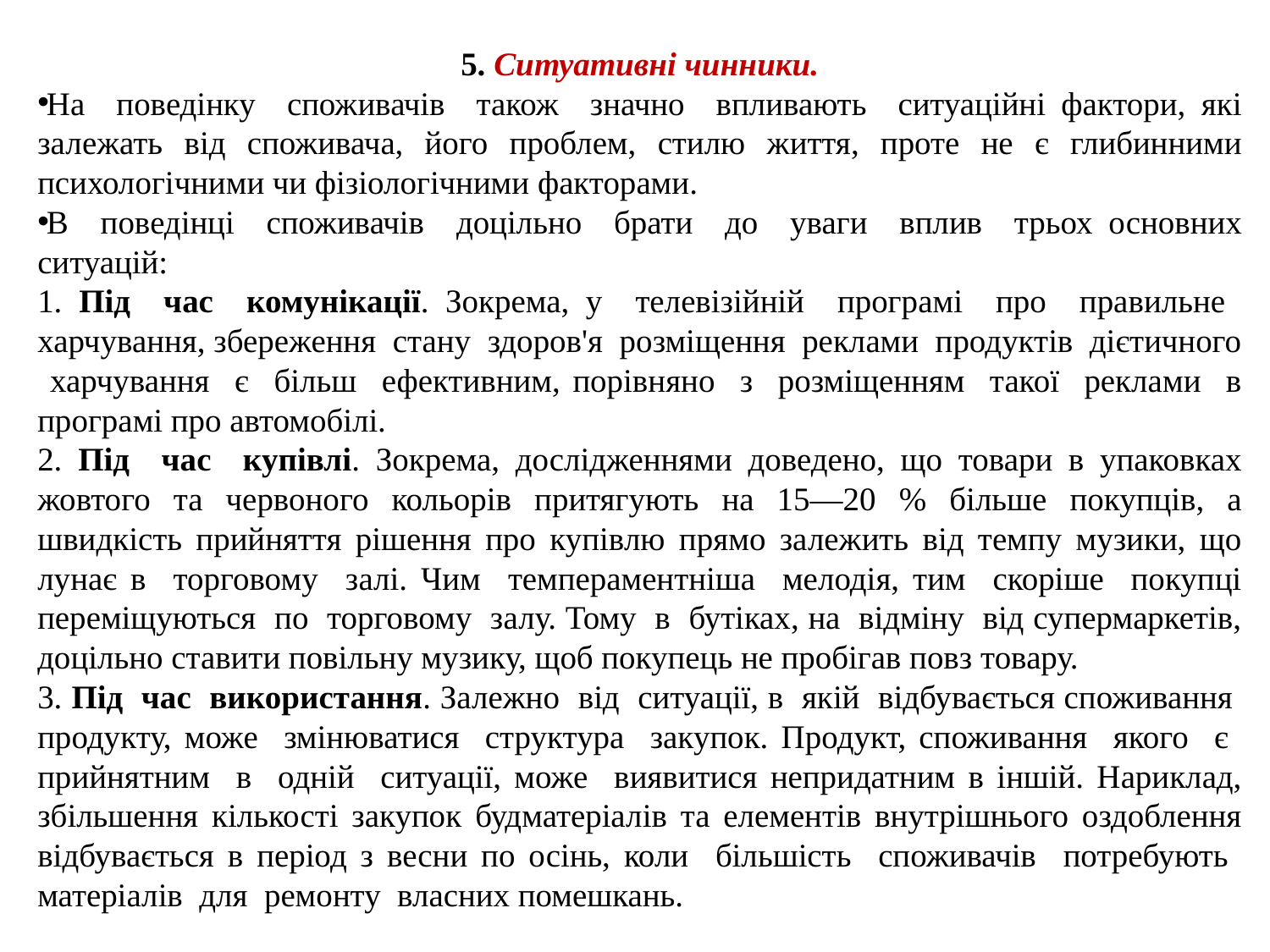

5. Ситуативні чинники.
На  поведінку  споживачів  також  значно  впливають  ситуаційні фактори, які залежать від споживача, його проблем, стилю життя, проте не є глибинними психологічними чи фізіологічними факторами.
В  поведінці  споживачів  доцільно  брати  до  уваги  вплив  трьох основних ситуацій:
1. Під  час  комунікації. Зокрема, у  телевізійній  програмі  про  правильне  харчування, збереження  стану  здоров'я  розміщення  реклами  продуктів  дієтичного  харчування  є  більш  ефективним, порівняно  з  розміщенням  такої  реклами  в програмі про автомобілі.
2. Під  час  купівлі. Зокрема, дослідженнями доведено, що товари в упаковках жовтого та червоного кольорів притягують на 15—20 % більше покупців, а швидкість прийняття рішення про купівлю прямо залежить від темпу музики, що лунає в  торговому  залі. Чим  темпераментніша  мелодія, тим  скоріше  покупці переміщуються  по  торговому  залу. Тому  в  бутіках, на  відміну  від супермаркетів, доцільно ставити повільну музику, щоб покупець не пробігав повз товару.
3. Під  час  використання. Залежно  від  ситуації, в  якій  відбувається споживання  продукту, може  змінюватися  структура  закупок. Продукт, споживання  якого  є  прийнятним  в  одній  ситуації, може  виявитися непридатним в іншій. Нариклад, збільшення кількості закупок будматеріалів та елементів внутрішнього оздоблення відбувається в період з весни по осінь, коли  більшість  споживачів  потребують  матеріалів  для  ремонту  власних помешкань.